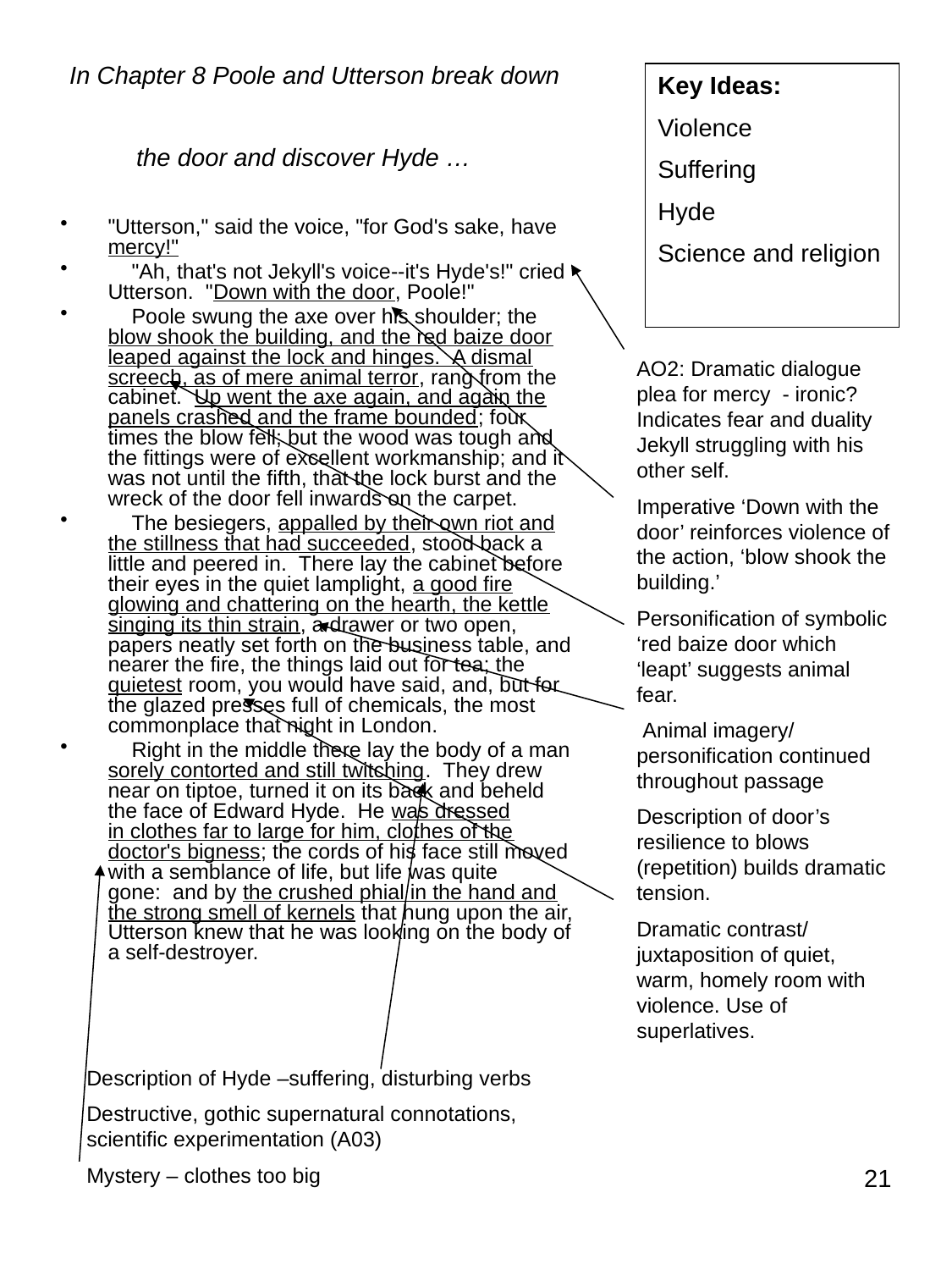

# In Chapter 8 Poole and Utterson break down the door and discover Hyde …
Key Ideas:
Violence
Suffering
Hyde
Science and religion

"Utterson," said the voice, "for God's sake, have mercy!"
    "Ah, that's not Jekyll's voice--it's Hyde's!" cried
Utterson.  "Down with the door, Poole!"
    Poole swung the axe over his shoulder; the blow shook the building, and the red baize door leaped against the lock and hinges.  A dismal screech, as of mere animal terror, rang from the cabinet.  Up went the axe again, and again the panels crashed and the frame bounded; four times the blow fell; but the wood was tough and the fittings were of excellent workmanship; and it was not until the fifth, that the lock burst and the wreck of the door fell inwards on the carpet.
    The besiegers, appalled by their own riot and the stillness that had succeeded, stood back a little and peered in.  There lay the cabinet before their eyes in the quiet lamplight, a good fire glowing and chattering on the hearth, the kettle singing its thin strain, a drawer or two open, papers neatly set forth on the business table, and nearer the fire, the things laid out for tea; the quietest room, you would have said, and, but for the glazed presses full of chemicals, the most commonplace that night in London.
    Right in the middle there lay the body of a man sorely contorted and still twitching.  They drew near on tiptoe, turned it on its back and beheld the face of Edward Hyde.  He was dressed
in clothes far to large for him, clothes of the doctor's bigness; the cords of his face still moved with a semblance of life, but life was quite gone:  and by the crushed phial in the hand and the strong smell of kernels that hung upon the air, Utterson knew that he was looking on the body of a self-destroyer.

AO2: Dramatic dialogue plea for mercy  - ironic? Indicates fear and duality Jekyll struggling with his other self.
Imperative ‘Down with the door’ reinforces violence of the action, ‘blow shook the building.’
Personification of symbolic ‘red baize door which ‘leapt’ suggests animal fear.
 Animal imagery/ personification continued throughout passage
Description of door’s resilience to blows (repetition) builds dramatic tension.
Dramatic contrast/ juxtaposition of quiet, warm, homely room with violence. Use of superlatives.

Description of Hyde –suffering, disturbing verbs
Destructive, gothic supernatural connotations, scientific experimentation (A03)
Mystery – clothes too big
21